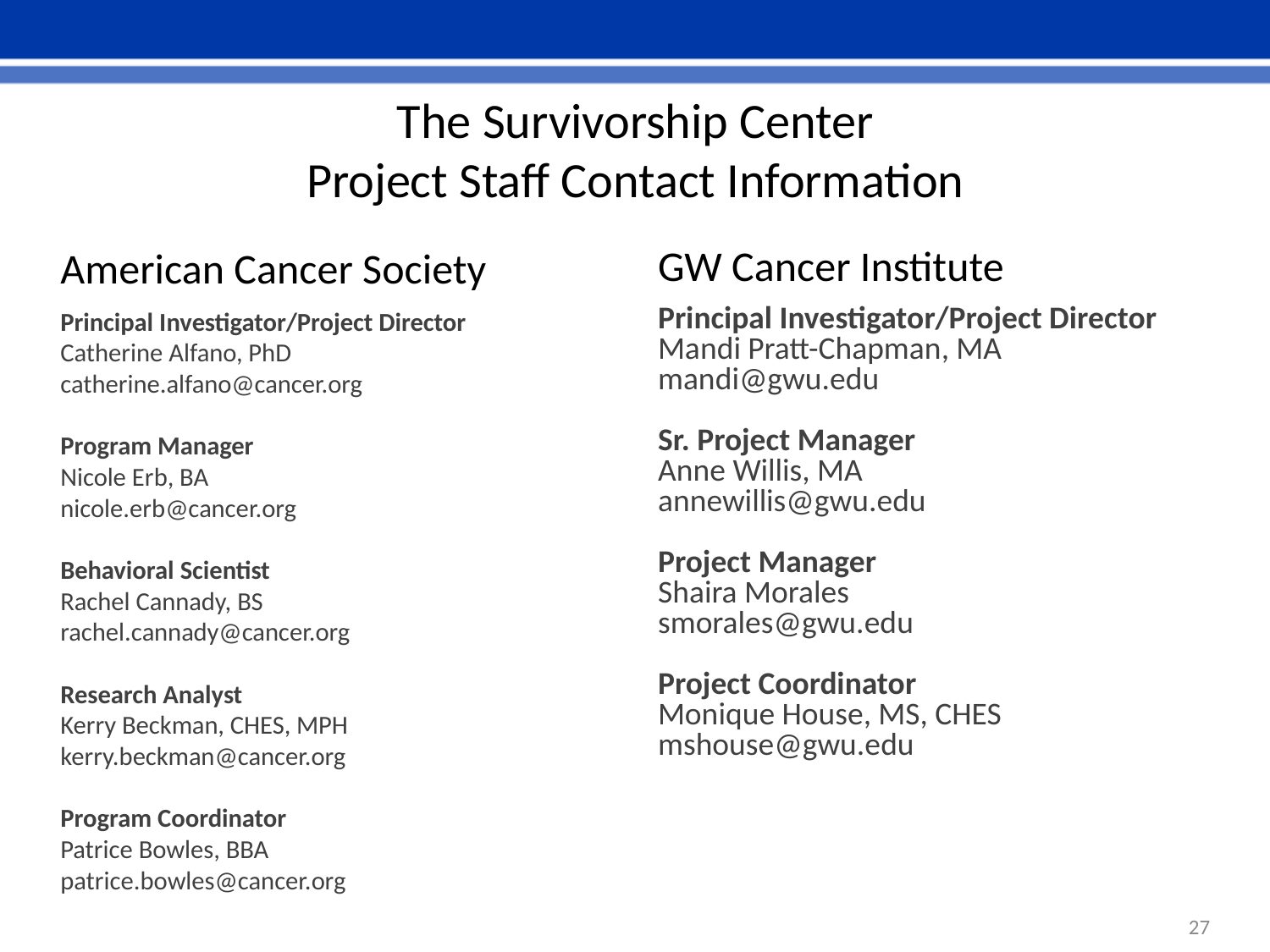

# The Survivorship Center Project Staff Contact Information
GW Cancer Institute
American Cancer Society
Principal Investigator/Project Director
Mandi Pratt-Chapman, MA
mandi@gwu.edu

Sr. Project Manager
Anne Willis, MA
annewillis@gwu.edu

Project Manager
Shaira Morales
smorales@gwu.edu

Project Coordinator
Monique House, MS, CHES
mshouse@gwu.edu

Principal Investigator/Project Director
Catherine Alfano, PhD
catherine.alfano@cancer.org

Program Manager
Nicole Erb, BA
nicole.erb@cancer.org

Behavioral Scientist
Rachel Cannady, BS
rachel.cannady@cancer.org

Research Analyst
Kerry Beckman, CHES, MPH
kerry.beckman@cancer.org

Program Coordinator
Patrice Bowles, BBA
patrice.bowles@cancer.org

27